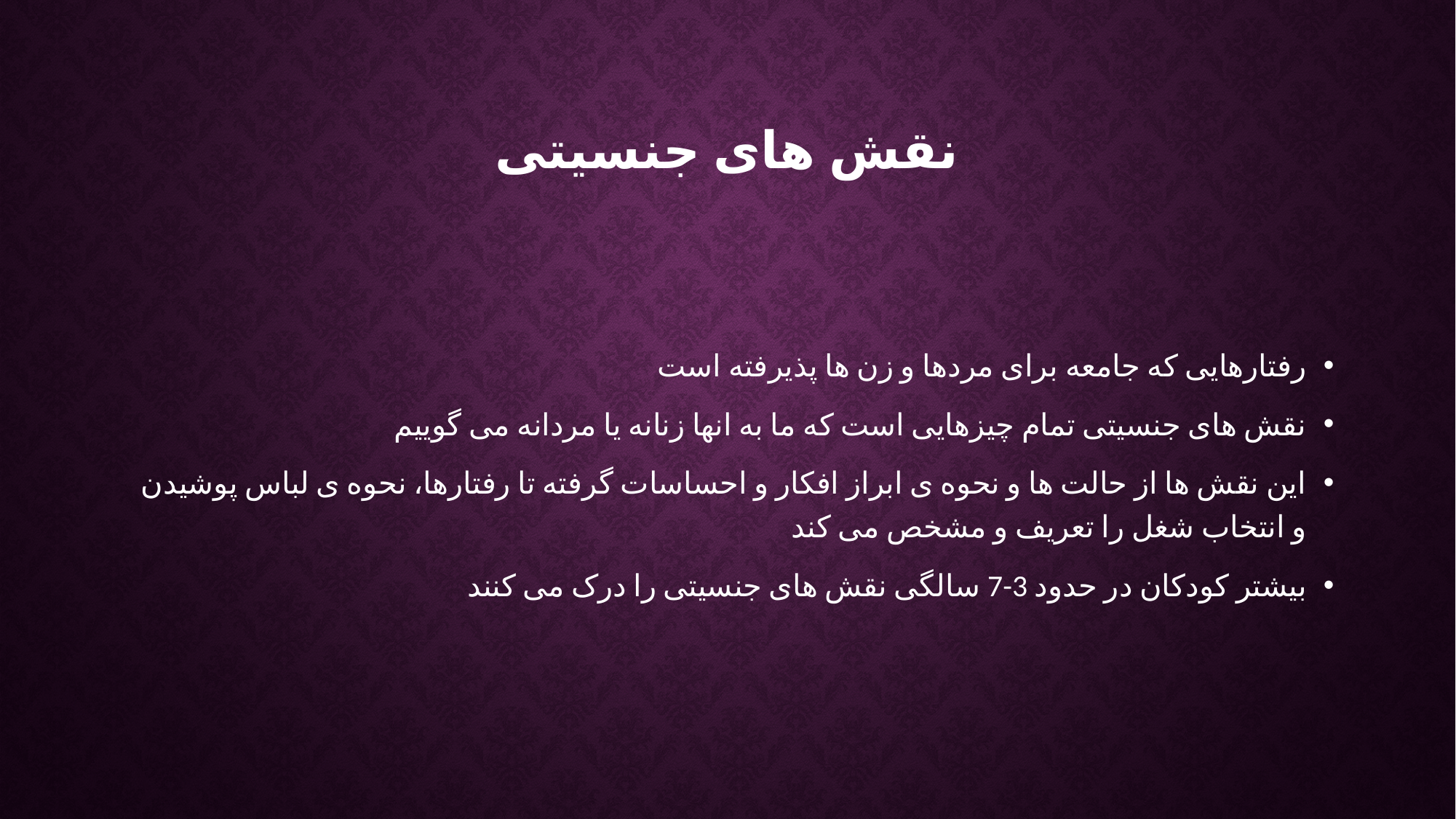

# نقش های جنسیتی
رفتارهایی که جامعه برای مردها و زن ها پذیرفته است
نقش های جنسیتی تمام چیزهایی است که ما به انها زنانه یا مردانه می گوییم
این نقش ها از حالت ها و نحوه ی ابراز افکار و احساسات گرفته تا رفتارها، نحوه ی لباس پوشیدن و انتخاب شغل را تعریف و مشخص می کند
بیشتر کودکان در حدود 3-7 سالگی نقش های جنسیتی را درک می کنند